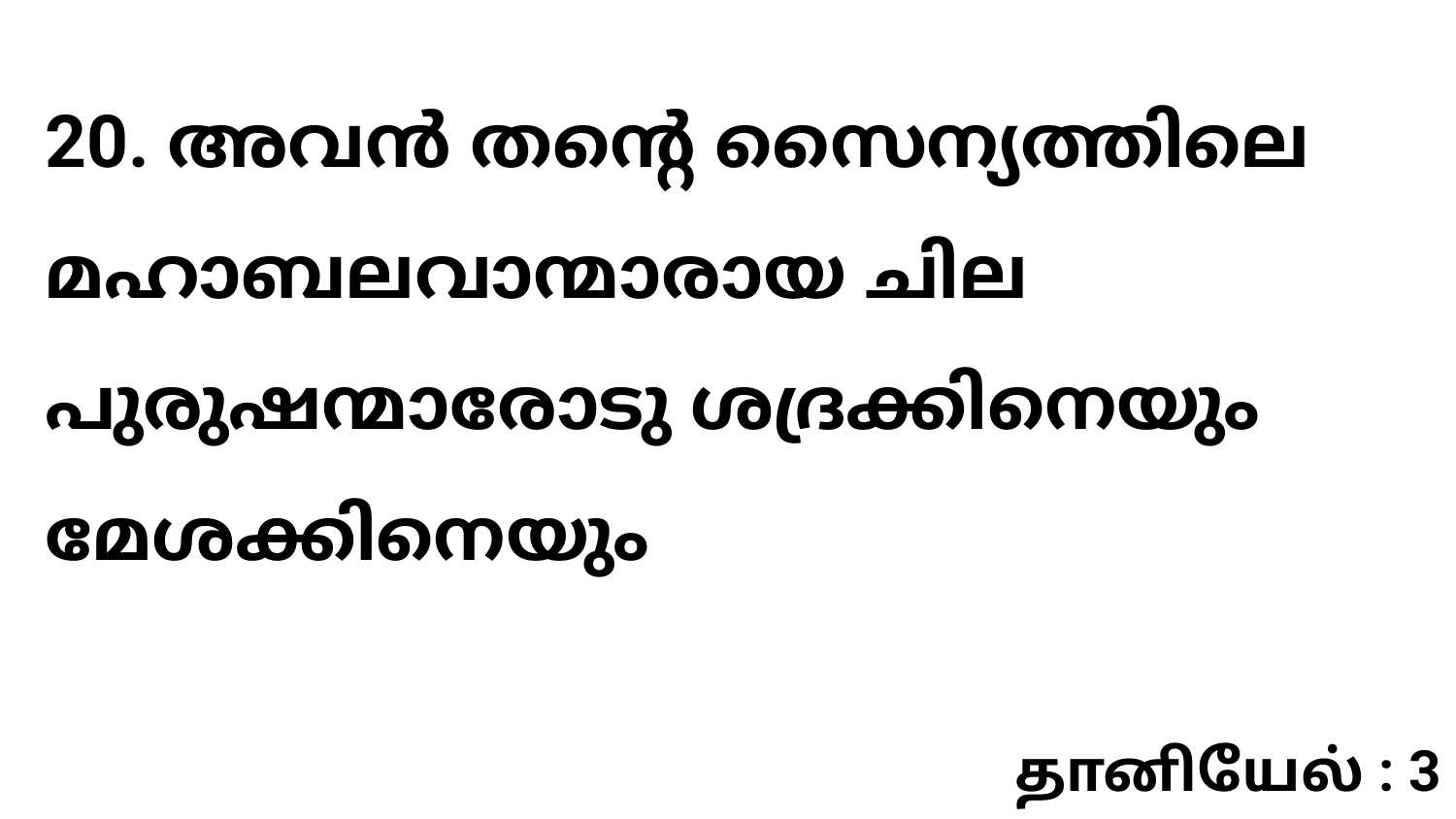

20. അവൻ തന്റെ സൈന്യത്തിലെ മഹാബലവാന്മാരായ ചില പുരുഷന്മാരോടു ശദ്രക്കിനെയും മേശക്കിനെയും
தானியேல் : 3